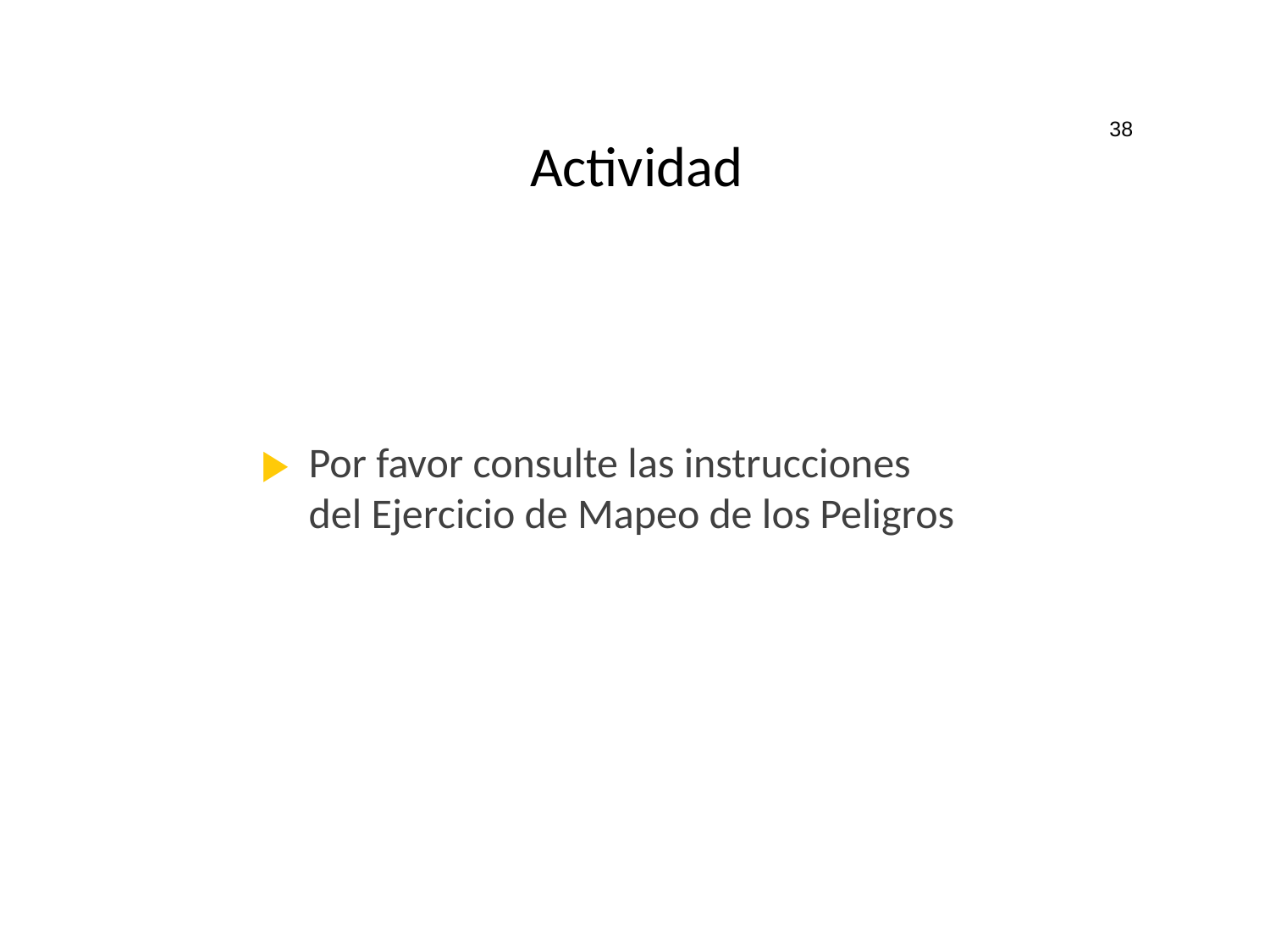

38
# Actividad
Por favor consulte las instrucciones del Ejercicio de Mapeo de los Peligros